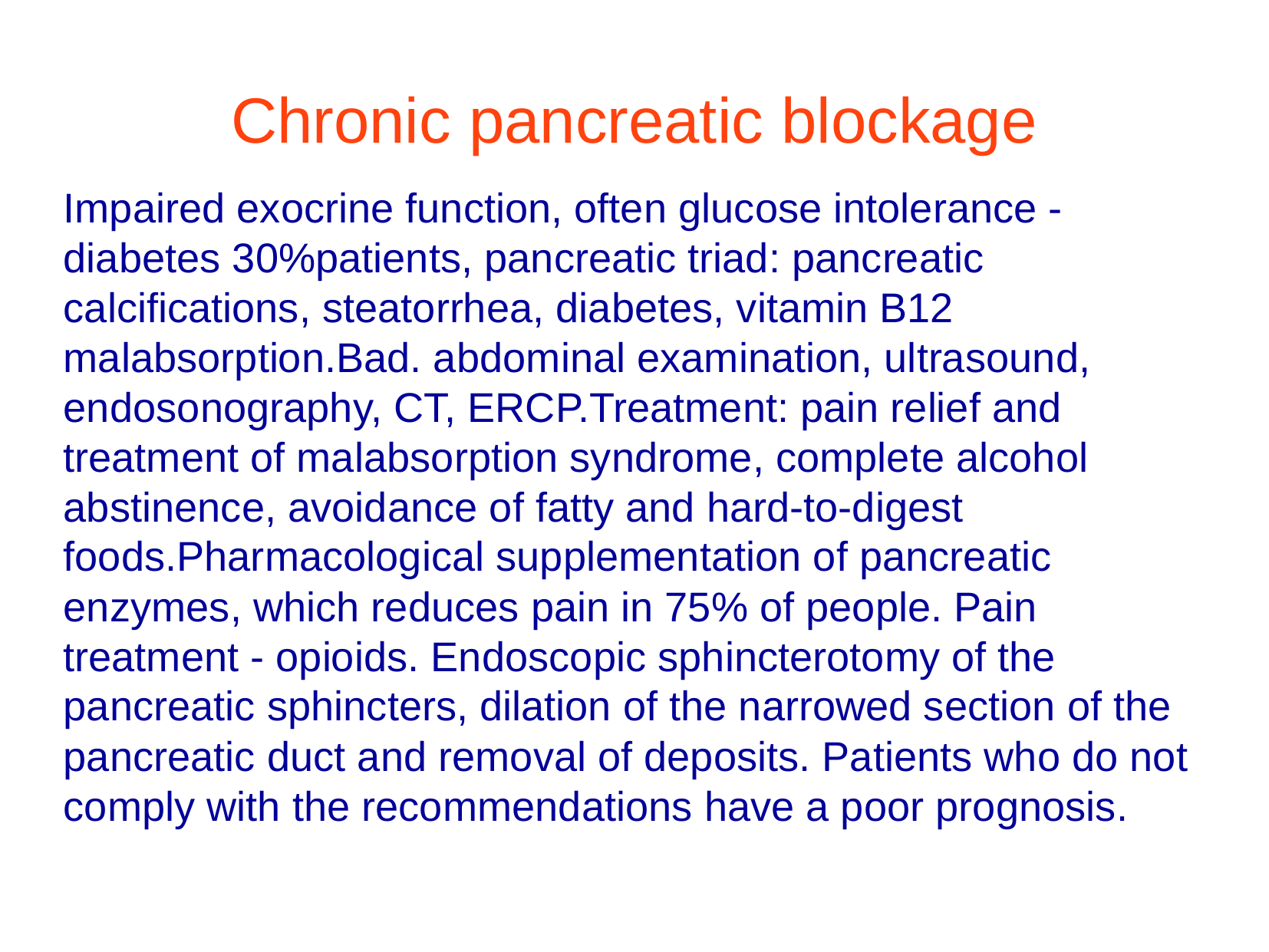

Chronic pancreatic blockage
Impaired exocrine function, often glucose intolerance - diabetes 30%patients, pancreatic triad: pancreatic calcifications, steatorrhea, diabetes, vitamin B12 malabsorption.Bad. abdominal examination, ultrasound, endosonography, CT, ERCP.Treatment: pain relief and treatment of malabsorption syndrome, complete alcohol abstinence, avoidance of fatty and hard-to-digest foods.Pharmacological supplementation of pancreatic enzymes, which reduces pain in 75% of people. Pain treatment - opioids. Endoscopic sphincterotomy of the pancreatic sphincters, dilation of the narrowed section of the pancreatic duct and removal of deposits. Patients who do not comply with the recommendations have a poor prognosis.